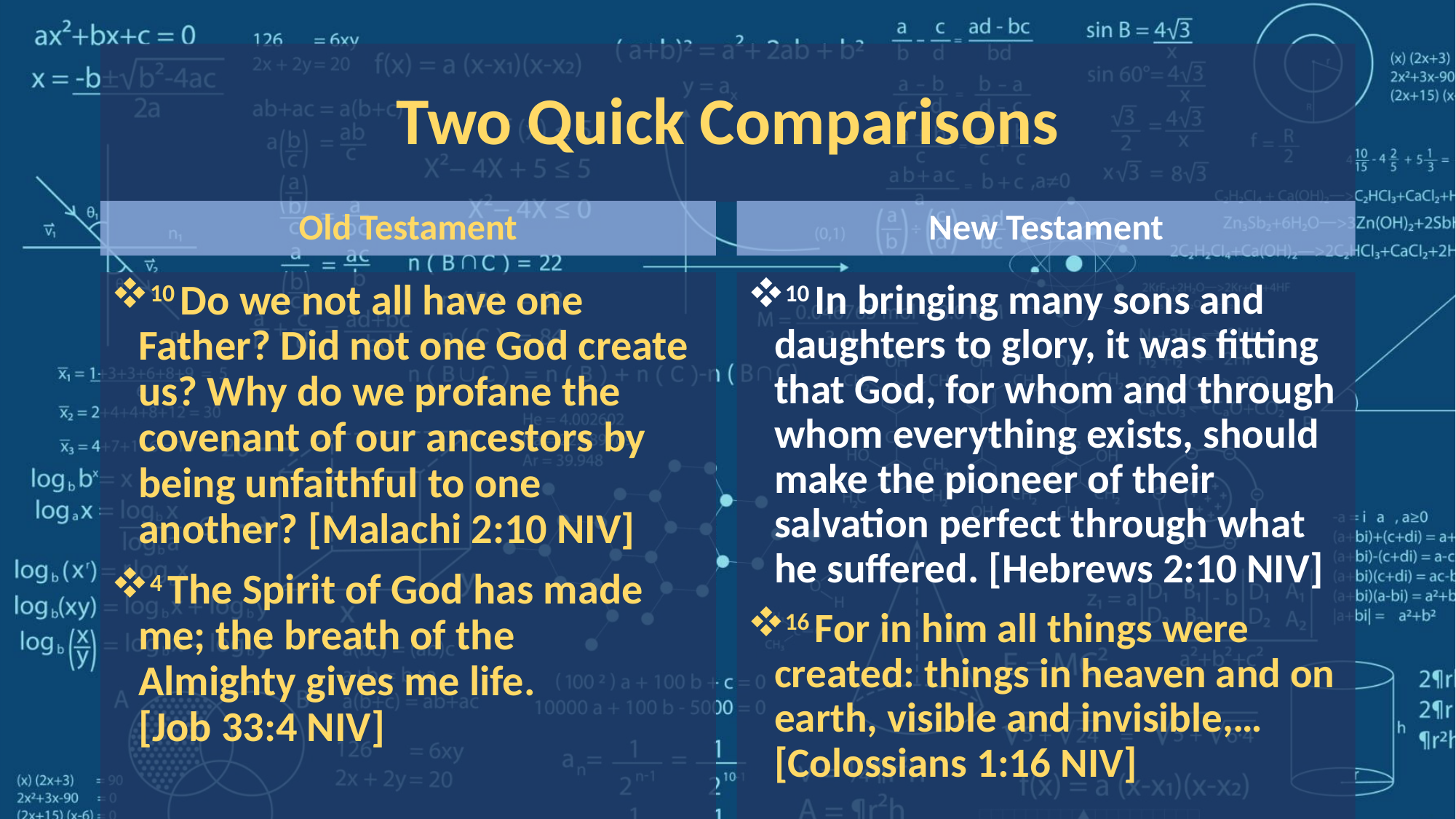

# Two Quick Comparisons
Old Testament
New Testament
10 Do we not all have one Father? Did not one God create us? Why do we profane the covenant of our ancestors by being unfaithful to one another? [Malachi 2:10 NIV]
4 The Spirit of God has made me; the breath of the Almighty gives me life.
[Job 33:4 NIV]
10 In bringing many sons and daughters to glory, it was fitting that God, for whom and through whom everything exists, should make the pioneer of their salvation perfect through what he suffered. [Hebrews 2:10 NIV]
16 For in him all things were created: things in heaven and on earth, visible and invisible,… [Colossians 1:16 NIV]